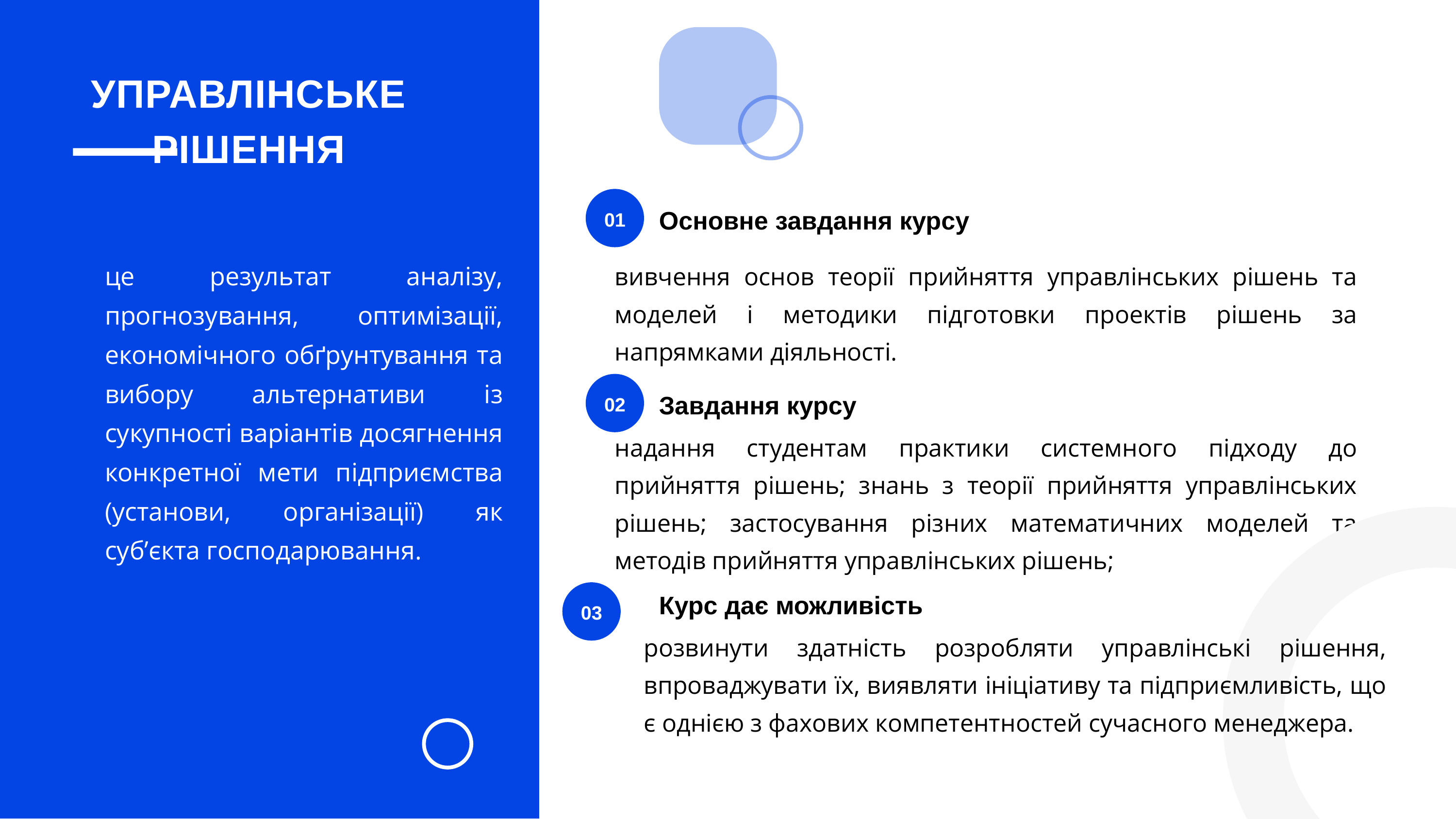

УПРАВЛІНСЬКЕ РІШЕННЯ

01
Основне завдання курсу
це результат аналізу, прогнозування, оптимізації, економічного обґрунтування та вибору альтернативи із сукупності варіантів досягнення конкретної мети підприємства (установи, організації) як суб’єкта господарювання.
вивчення основ теорії прийняття управлінських рішень та моделей і методики підготовки проектів рішень за напрямками діяльності.

02
Завдання курсу
надання студентам практики системного підходу до прийняття рішень; знань з теорії прийняття управлінських рішень; застосування різних математичних моделей та методів прийняття управлінських рішень;

03
Курс дає можливість
розвинути здатність розробляти управлінські рішення, впроваджувати їх, виявляти ініціативу та підприємливість, що є однією з фахових компетентностей сучасного менеджера.